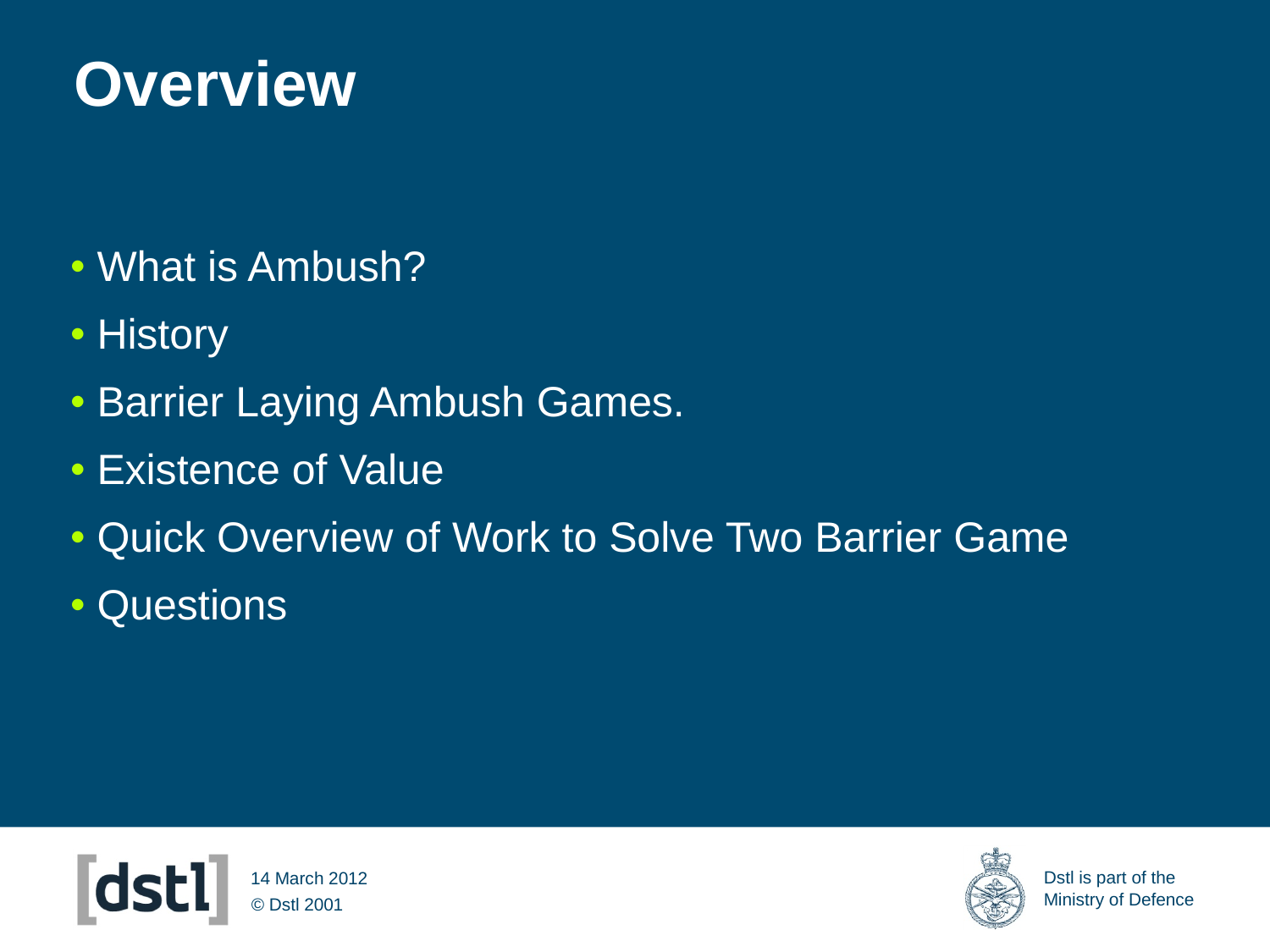

# Overview
What is Ambush?
History
Barrier Laying Ambush Games.
Existence of Value
Quick Overview of Work to Solve Two Barrier Game
Questions
14 March 2012